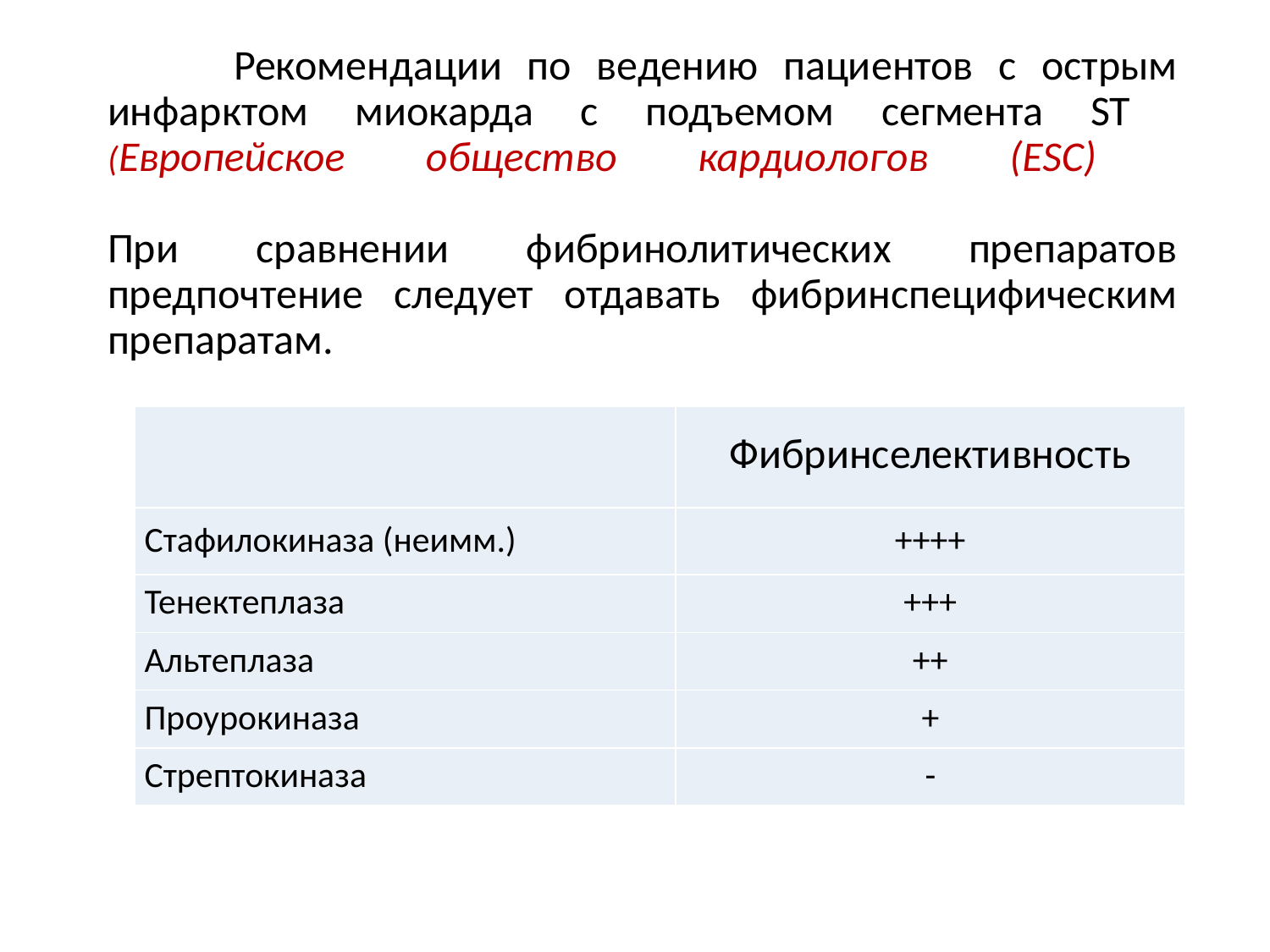

# Рекомендации по ведению пациентов с острым инфарктом миокарда с подъемом сегмента ST (Европейское общество кардиологов (ESC) При сравнении фибринолитических препаратов предпочтение следует отдавать фибринспецифическим препаратам.
|  | Фибринселективность |
| --- | --- |
| Стафилокиназа (неимм.) | ++++ |
| Тенектеплаза | +++ |
| Альтеплаза | ++ |
| Проурокиназа | + |
| Стрептокиназа | - |